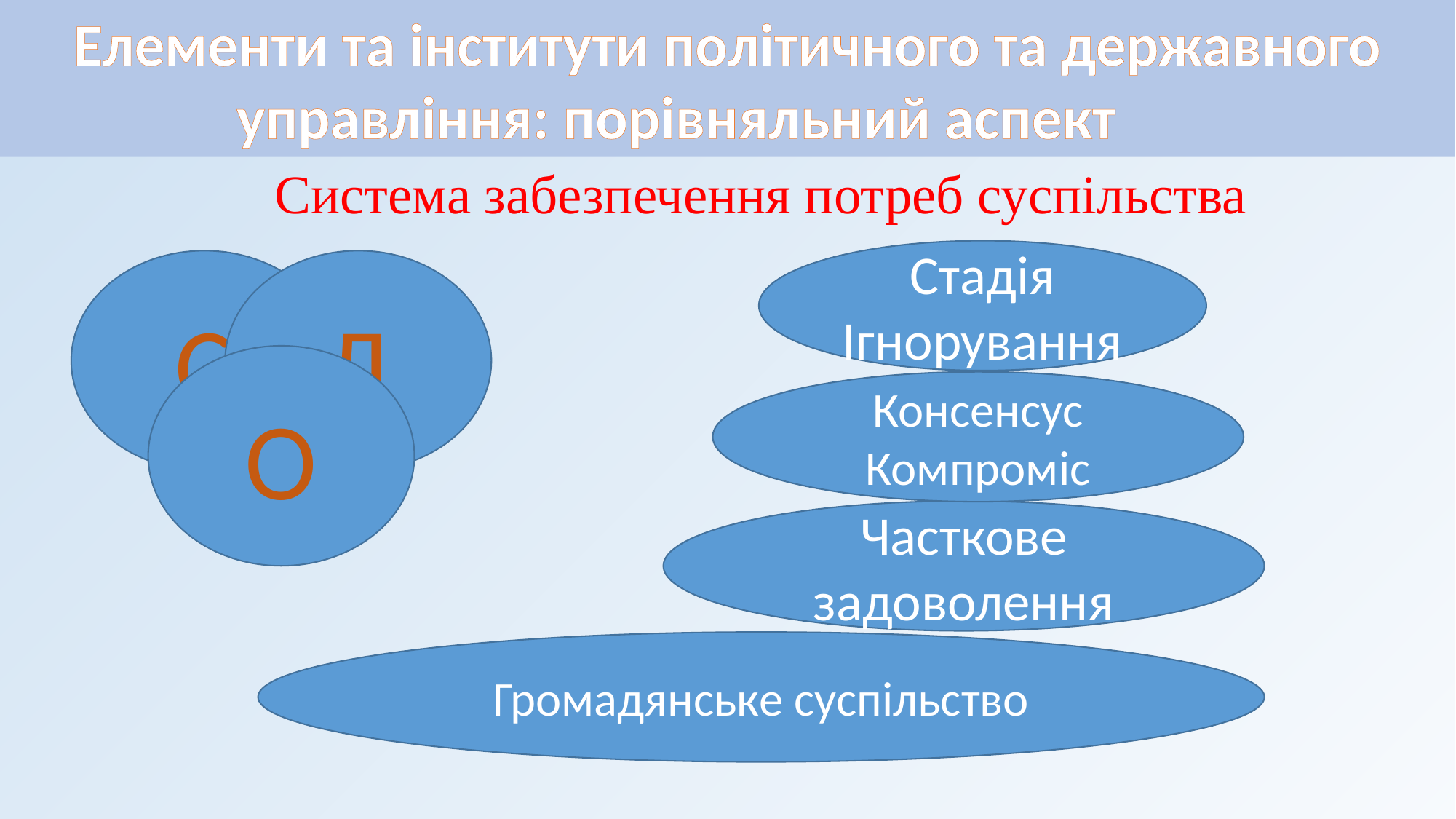

Елементи та інститути політичного та державного управління: порівняльний аспект
Система забезпечення потреб суспільства
Стадія Ігнорування
С
Д
О
Консенсус Компроміс
Часткове задоволення
Громадянське суспільство